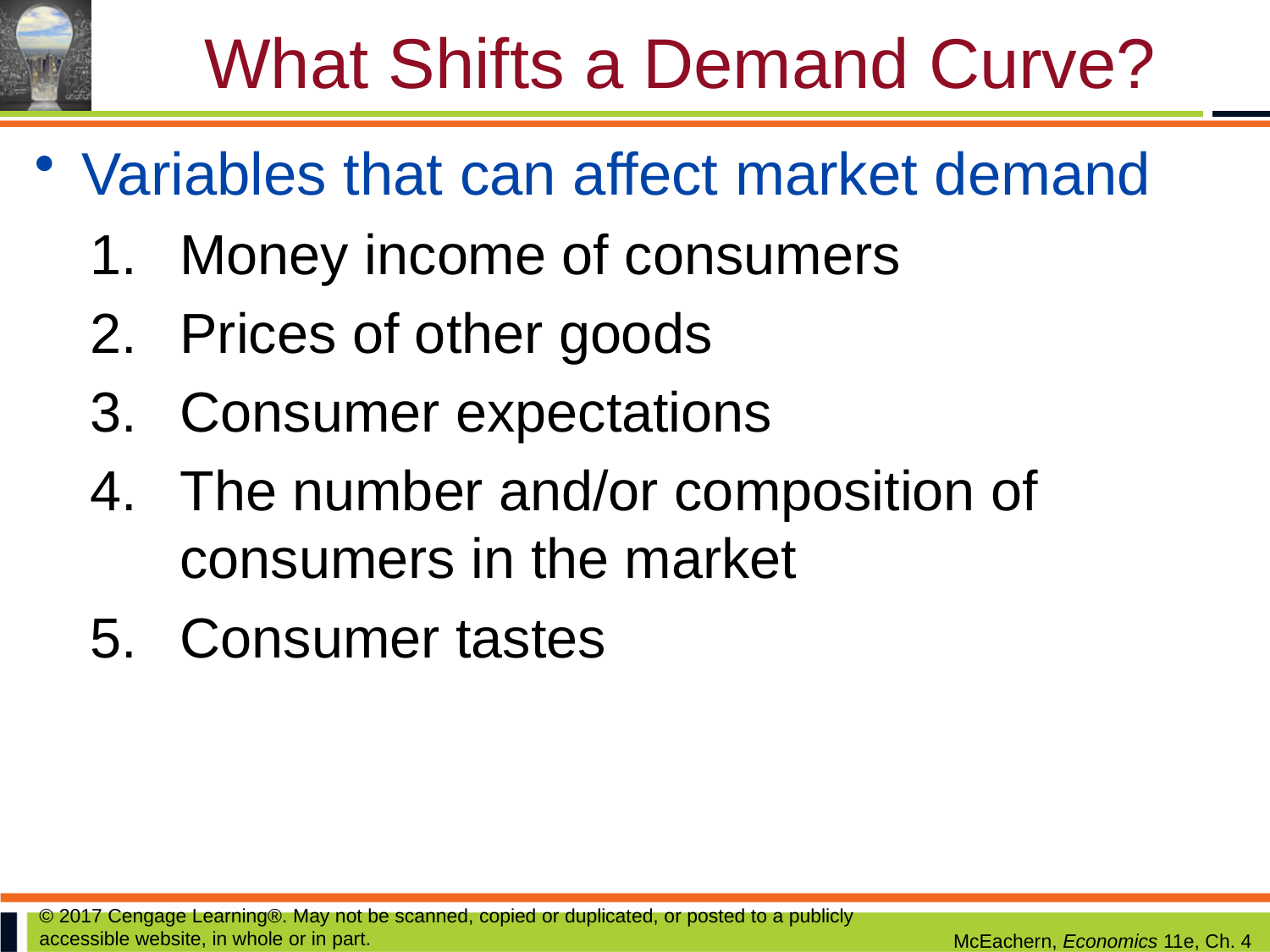

# What Shifts a Demand Curve?
Variables that can affect market demand
Money income of consumers
Prices of other goods
Consumer expectations
The number and/or composition of consumers in the market
Consumer tastes

© 2017 Cengage Learning®. May not be scanned, copied or duplicated, or posted to a publicly accessible website, in whole or in part.